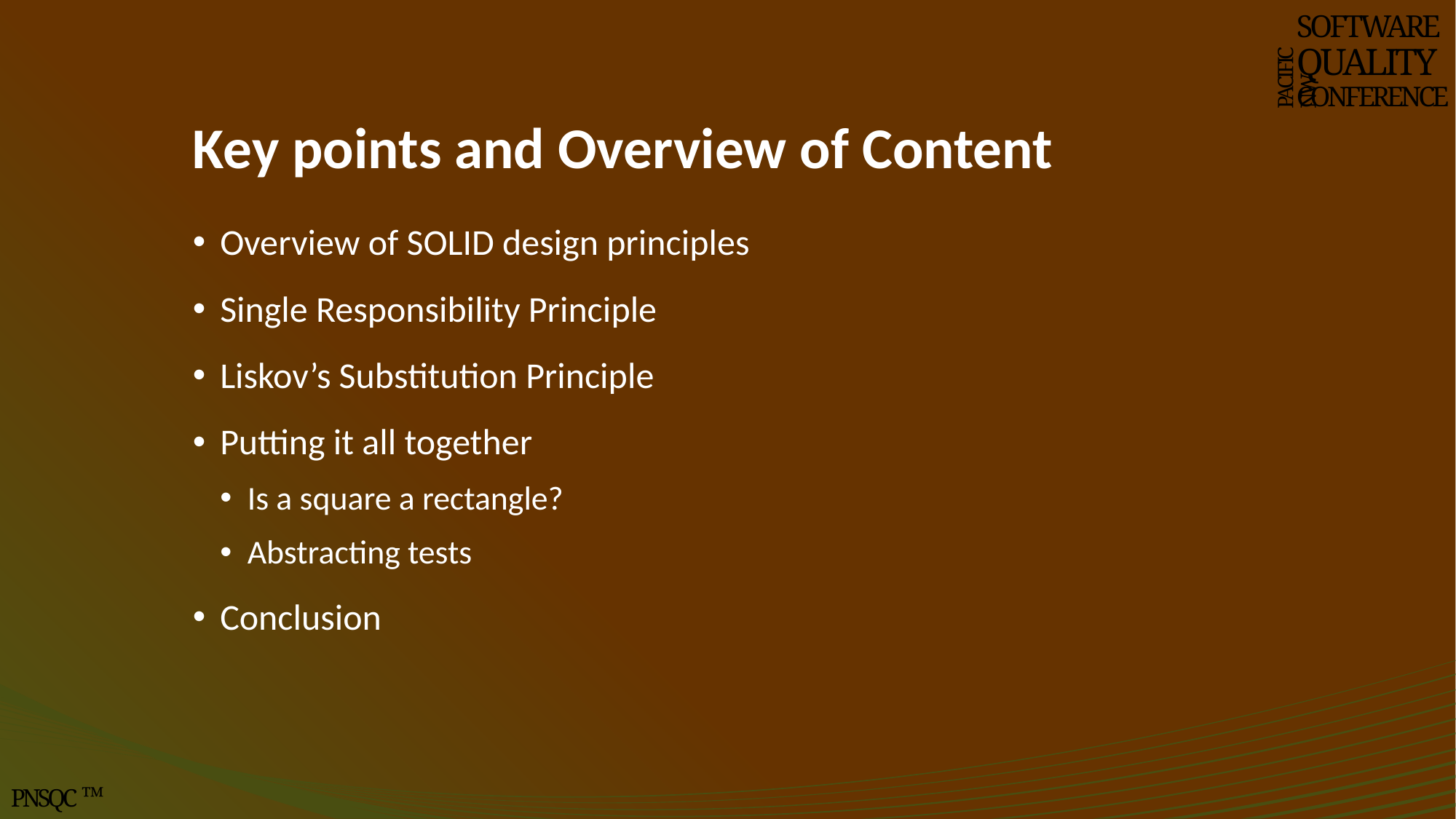

SOFTWARE
QUALITY
CONFERENCE
PACIFIC   NW
# Key points and Overview of Content
Overview of SOLID design principles
Single Responsibility Principle
Liskov’s Substitution Principle
Putting it all together
Is a square a rectangle?
Abstracting tests
Conclusion

PNSQC ™